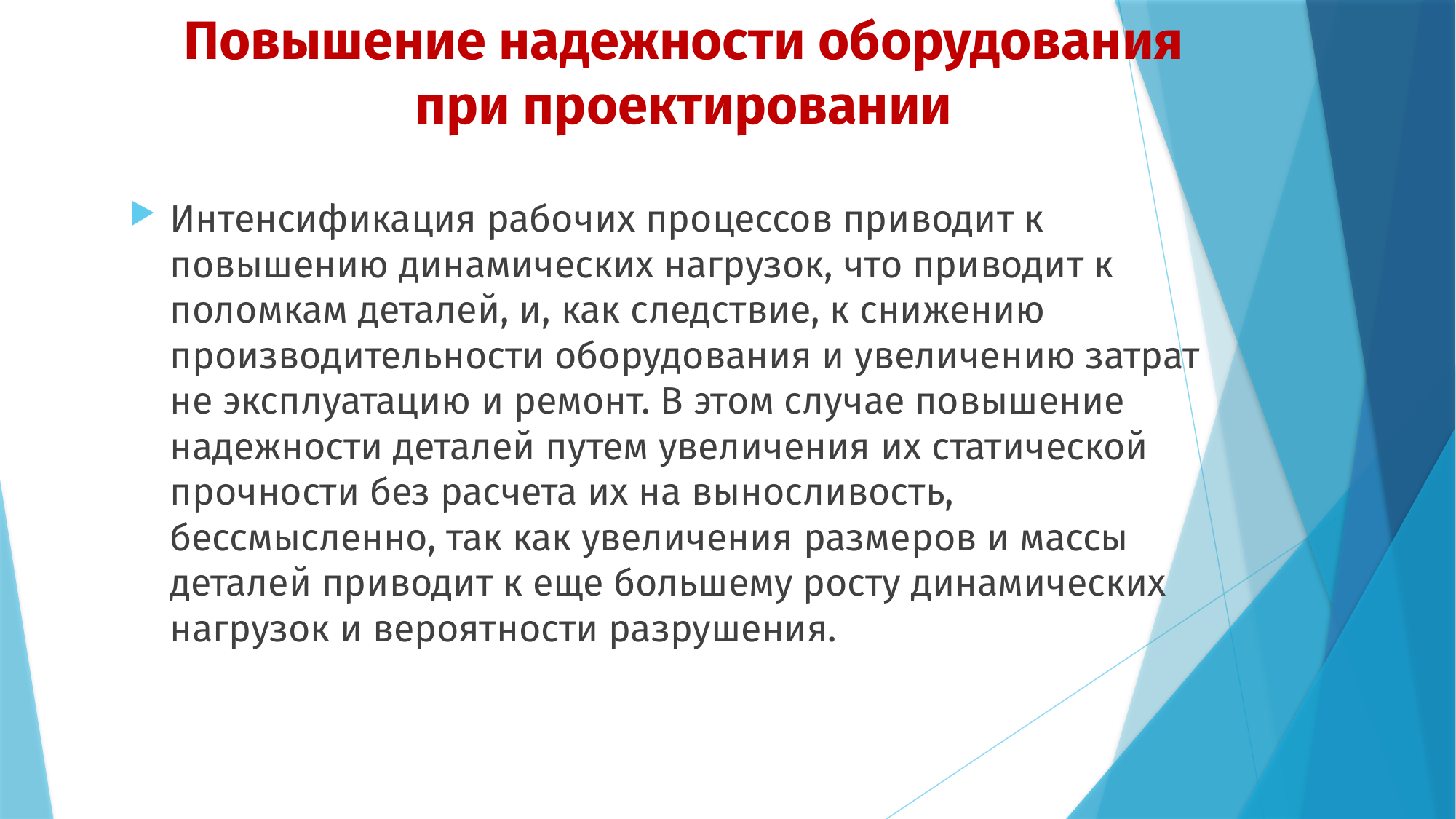

# Повышение надежности оборудования при проектировании
Интенсификация рабочих процессов приводит к повышению динамических нагрузок, что приводит к поломкам деталей, и, как следствие, к снижению производительности оборудования и увеличению затрат не эксплуатацию и ремонт. В этом случае повышение надежности деталей путем увеличения их статической прочности без расчета их на выносливость, бессмысленно, так как увеличения размеров и массы деталей приводит к еще большему росту динамических нагрузок и вероятности разрушения.